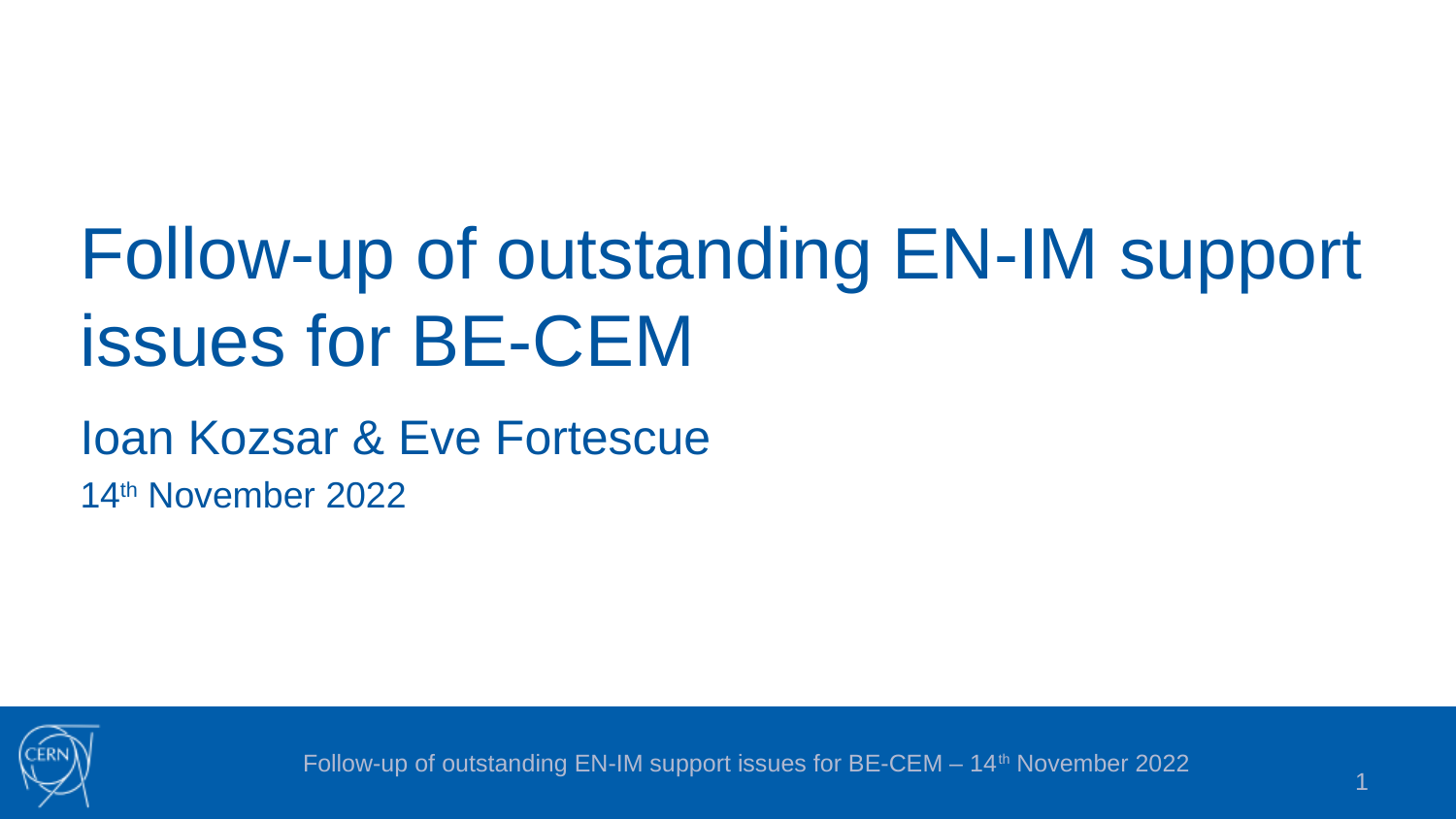

# Follow-up of outstanding EN-IM support issues for BE-CEM
Ioan Kozsar & Eve Fortescue
14th November 2022
Follow-up of outstanding EN-IM support issues for BE-CEM – 14th November 2022
1